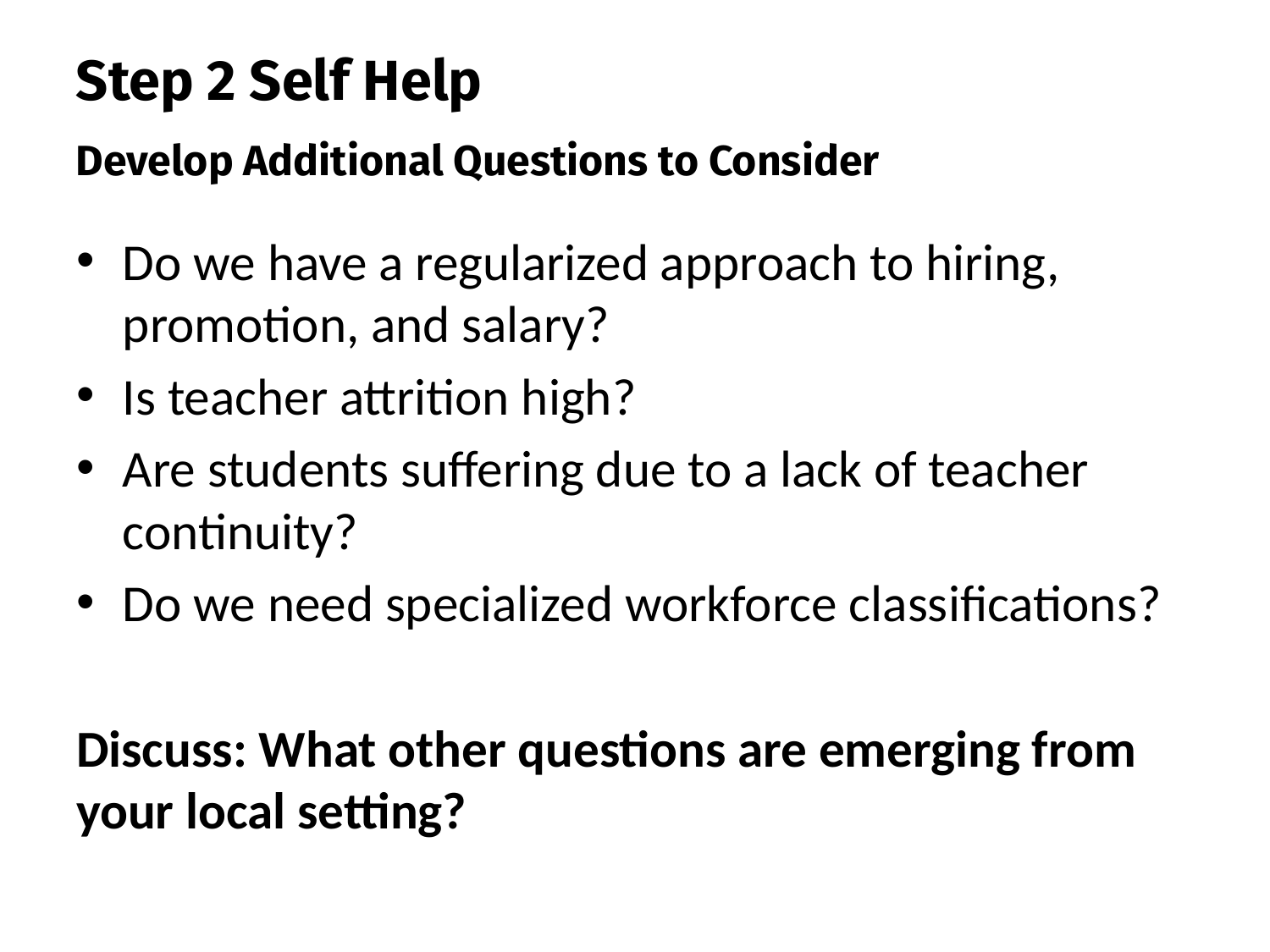

Step 2 Self Help
Develop Additional Questions to Consider
Do we have a regularized approach to hiring, promotion, and salary?
Is teacher attrition high?
Are students suffering due to a lack of teacher continuity?
Do we need specialized workforce classifications?

Discuss: What other questions are emerging from your local setting?